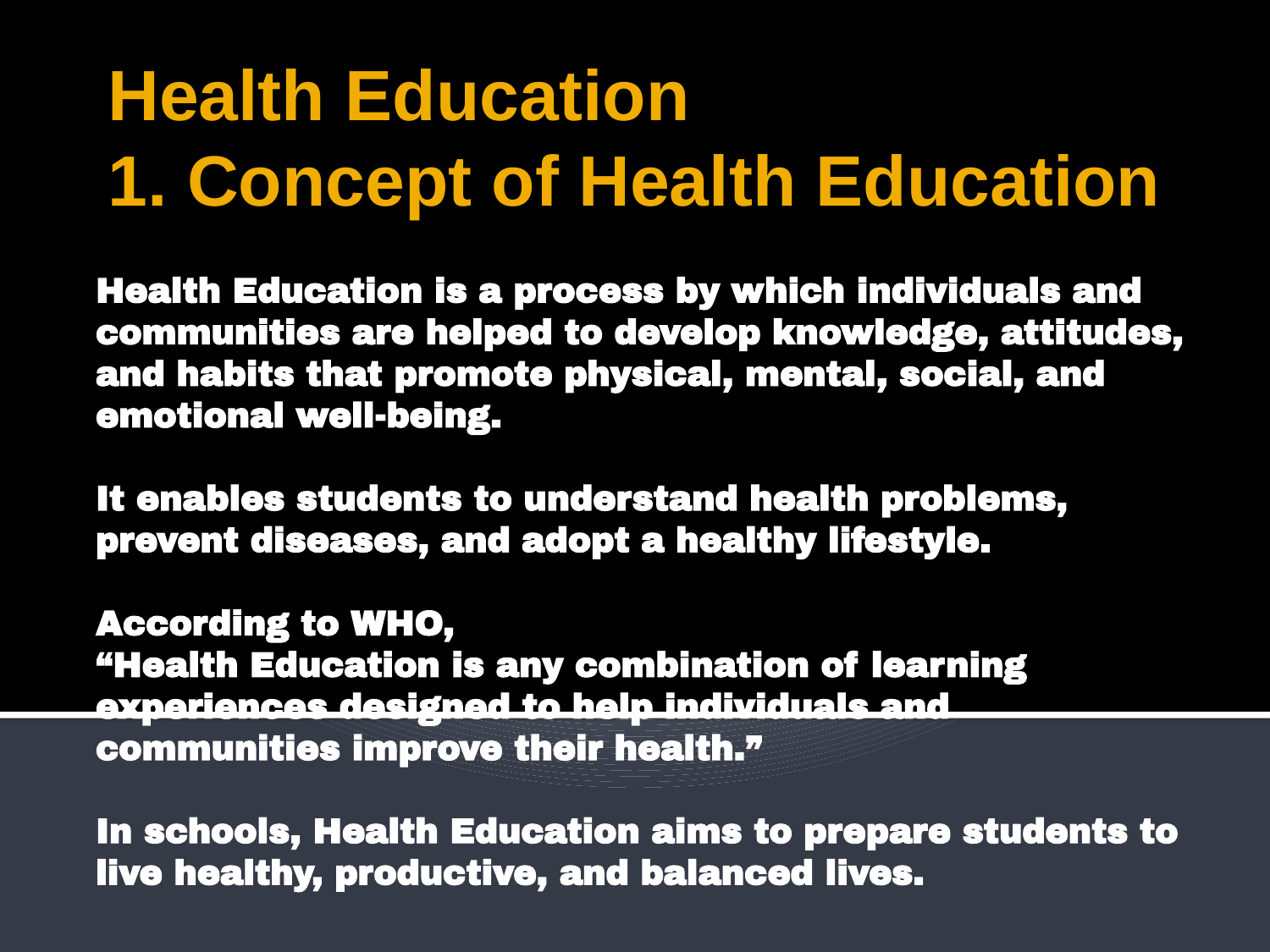

# Health Education 1. Concept of Health Education
Health Education is a process by which individuals and communities are helped to develop knowledge, attitudes, and habits that promote physical, mental, social, and emotional well-being.
It enables students to understand health problems, prevent diseases, and adopt a healthy lifestyle.

According to WHO,
“Health Education is any combination of learning experiences designed to help individuals and communities improve their health.”

In schools, Health Education aims to prepare students to live healthy, productive, and balanced lives.